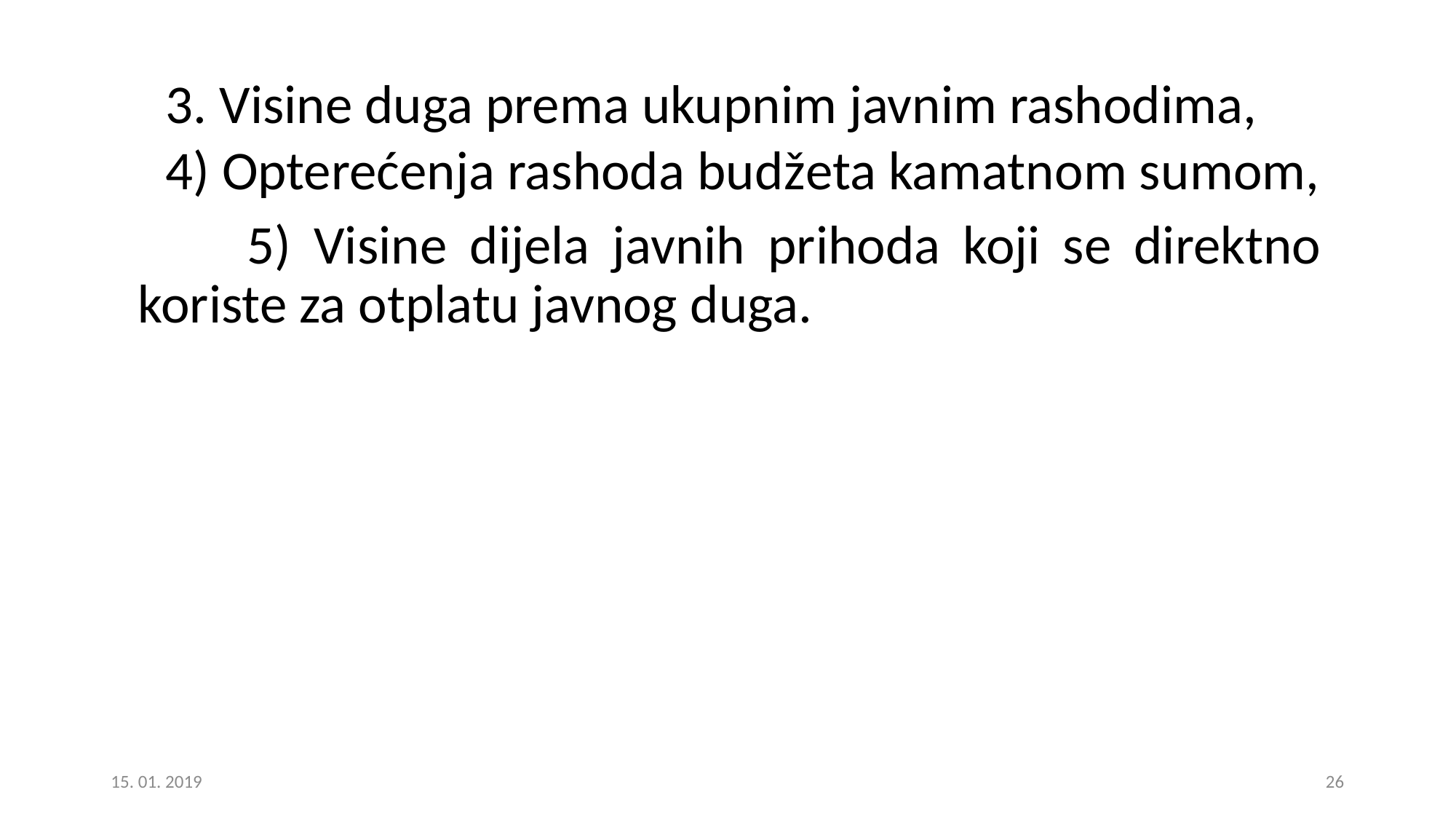

3. Visine duga prema ukupnim javnim rashodima,
4) Opterećenja rashoda budžeta kamatnom sumom,
      5) Visine dijela javnih prihoda koji se direktno  koriste za otplatu javnog duga.

15. 01. 2019
26